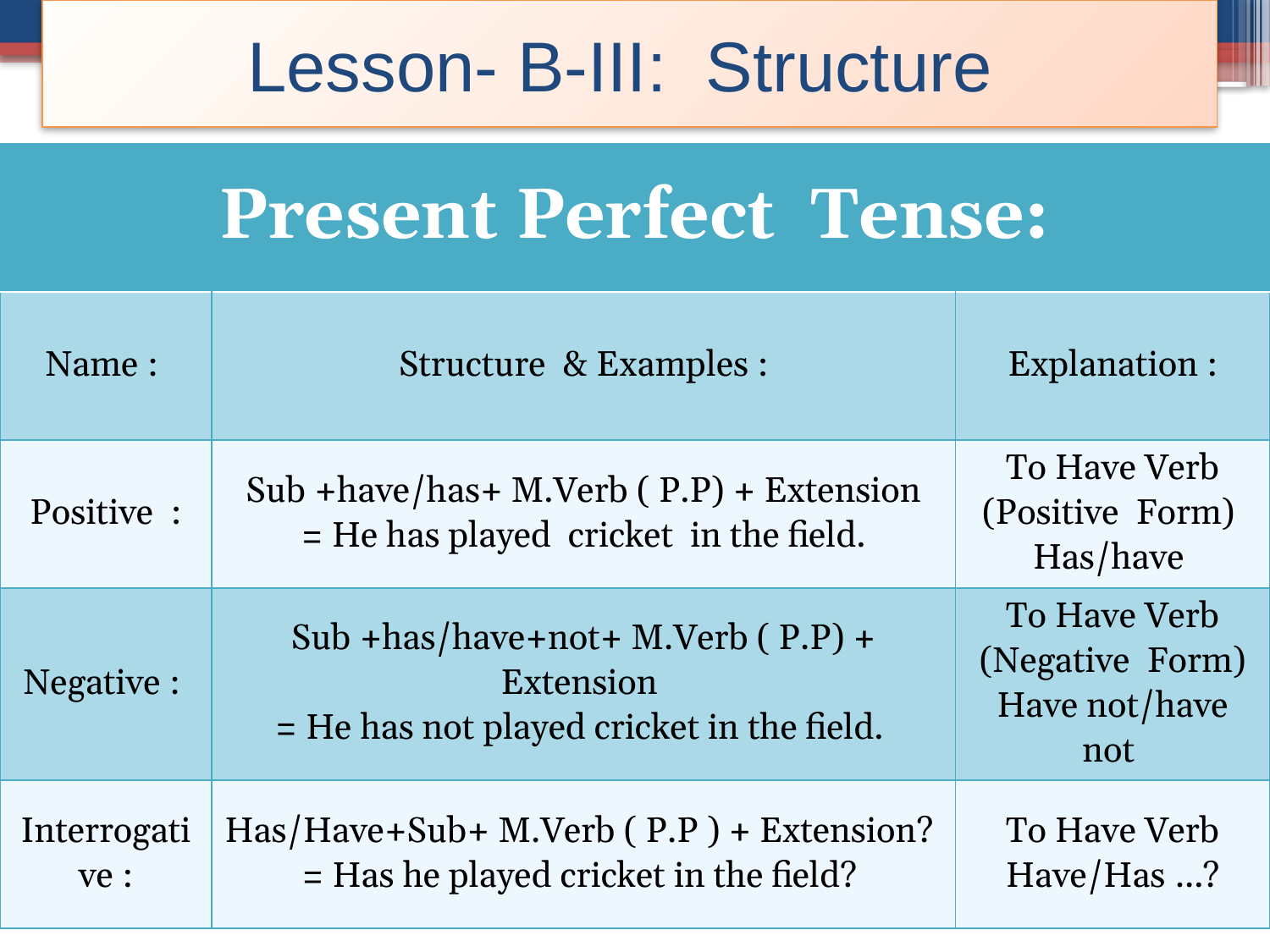

# Lesson- B-III:  Structure
| Present Perfect Tense: |  |  |
| --- | --- | --- |
| Name : | Structure & Examples : | Explanation : |
| Positive : | Sub +have/has+ M.Verb ( P.P) + Extension = He has played cricket in the field. | To Have Verb (Positive Form) Has/have |
| Negative : | Sub +has/have+not+ M.Verb ( P.P) + Extension = He has not played cricket in the field. | To Have Verb (Negative Form) Have not/have not |
| Interrogative : | Has/Have+Sub+ M.Verb ( P.P ) + Extension? = Has he played cricket in the field? | To Have Verb Have/Has …? |